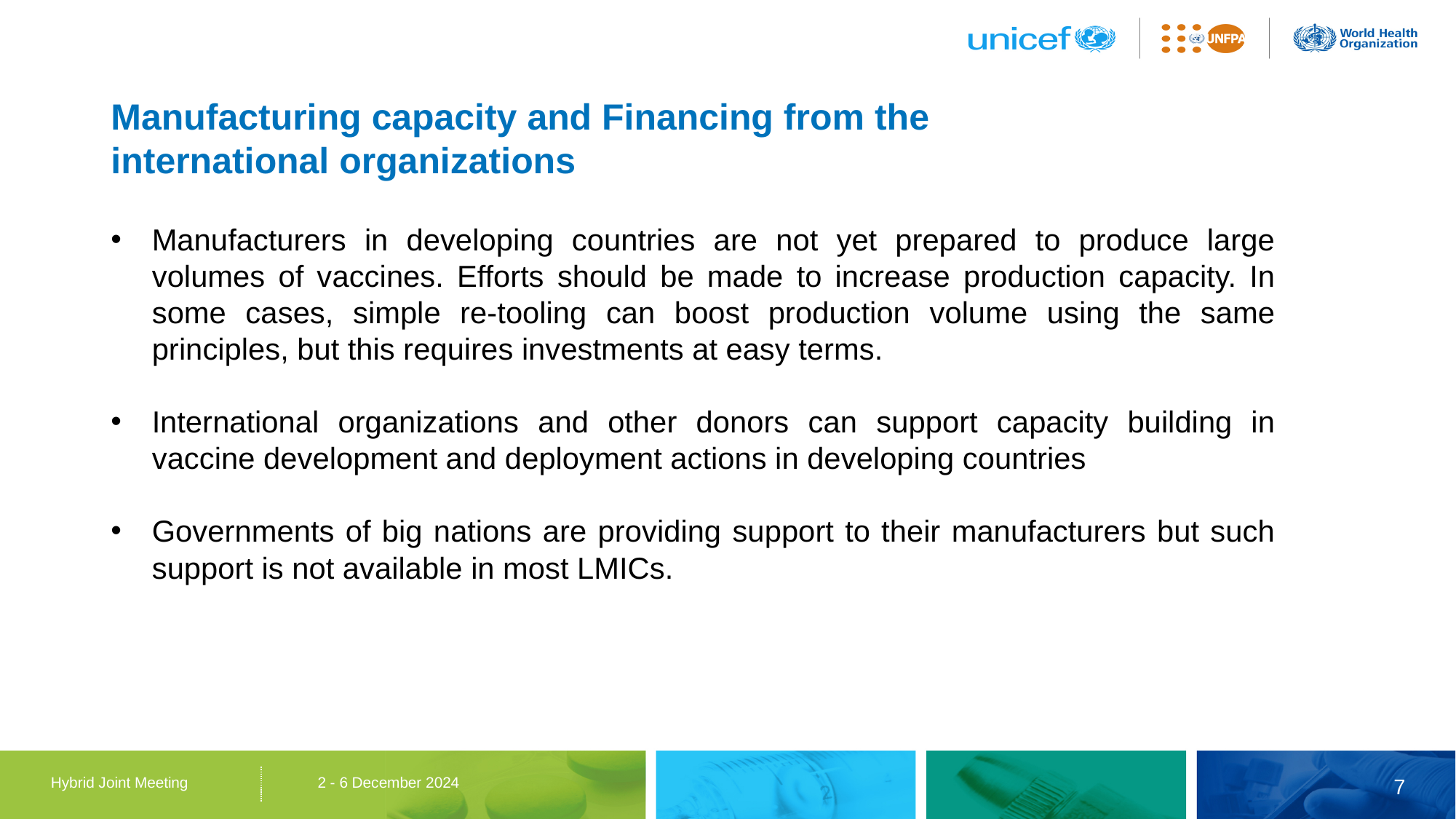

# Manufacturing capacity and Financing from the international organizations
Manufacturers in developing countries are not yet prepared to produce large volumes of vaccines. Efforts should be made to increase production capacity. In some cases, simple re-tooling can boost production volume using the same principles, but this requires investments at easy terms.

International organizations and other donors can support capacity building in vaccine development and deployment actions in developing countries

Governments of big nations are providing support to their manufacturers but such support is not available in most LMICs.

Hybrid Joint Meeting                               2 - 6 December 2024
7